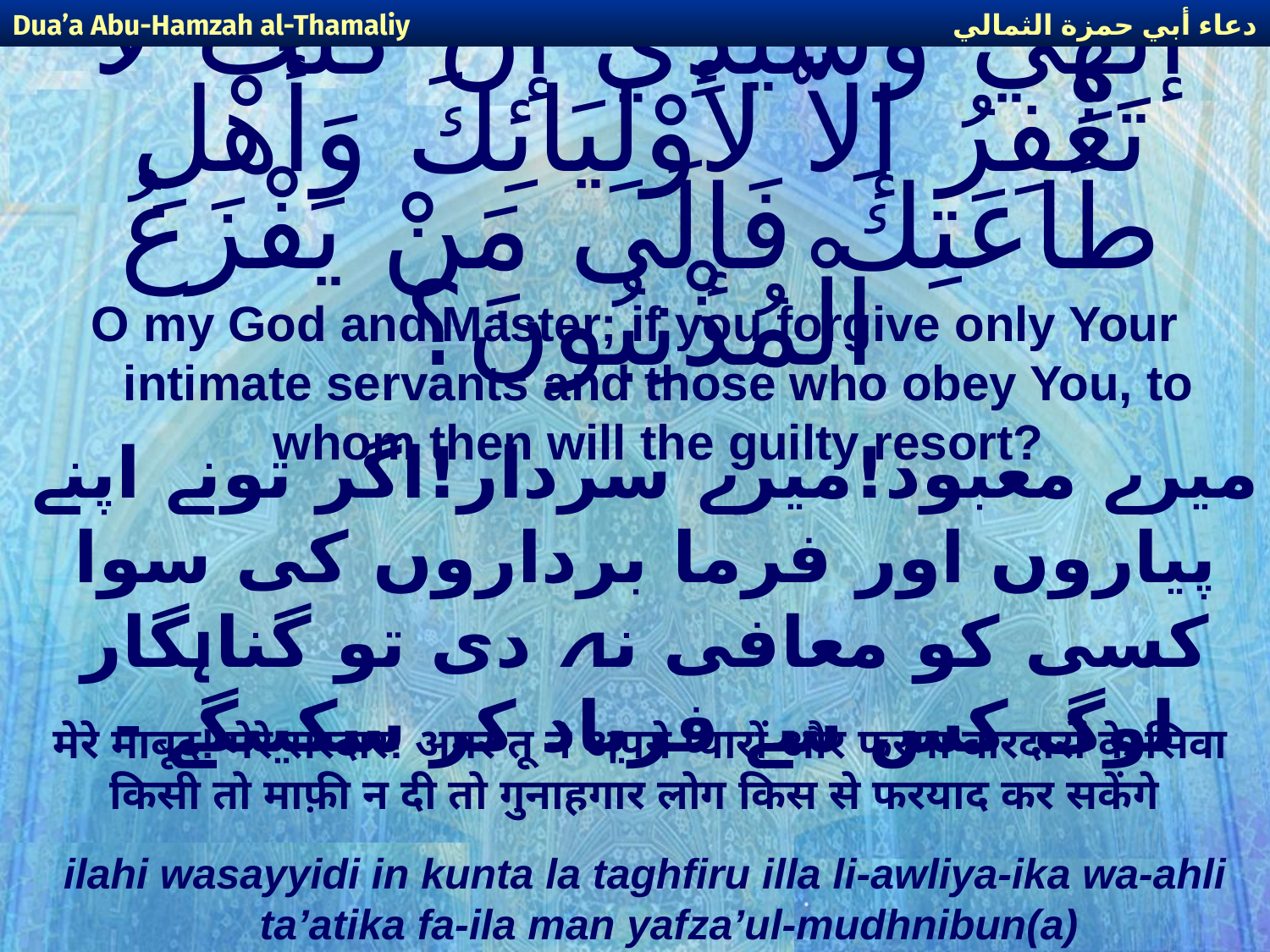

دعاء أبي حمزة الثمالي
Dua’a Abu-Hamzah al-Thamaliy
# إلهِي وَسَيِّدِي إنْ كُنْتَ لا تَغْفِرُ إلاّ لأوْلِيَائِكَ وَأَهْلِ طَاعَتِكَ فَإلَى مَنْ يَفْزَعُ الْمُذْنِبُونَ؟
O my God and Master; if you forgive only Your intimate servants and those who obey You, to whom then will the guilty resort?
میرے معبود!میرے سردار!اگر تونے اپنے پیاروں اور فرما برداروں کی سوا کسی کو معافی نہ دی تو گناہگار لوگ کس سے فریاد کر سکیںگے -
मेरे माबूद! मेरे सरदार! अगर तू ने अपने प्यारों और फरमा'बारदारों के सिवा किसी तो माफ़ी न दी तो गुनाहगार लोग किस से फरयाद कर सकेंगे
ilahi wasayyidi in kunta la taghfiru illa li-awliya-ika wa-ahli ta’atika fa-ila man yafza’ul-mudhnibun(a)